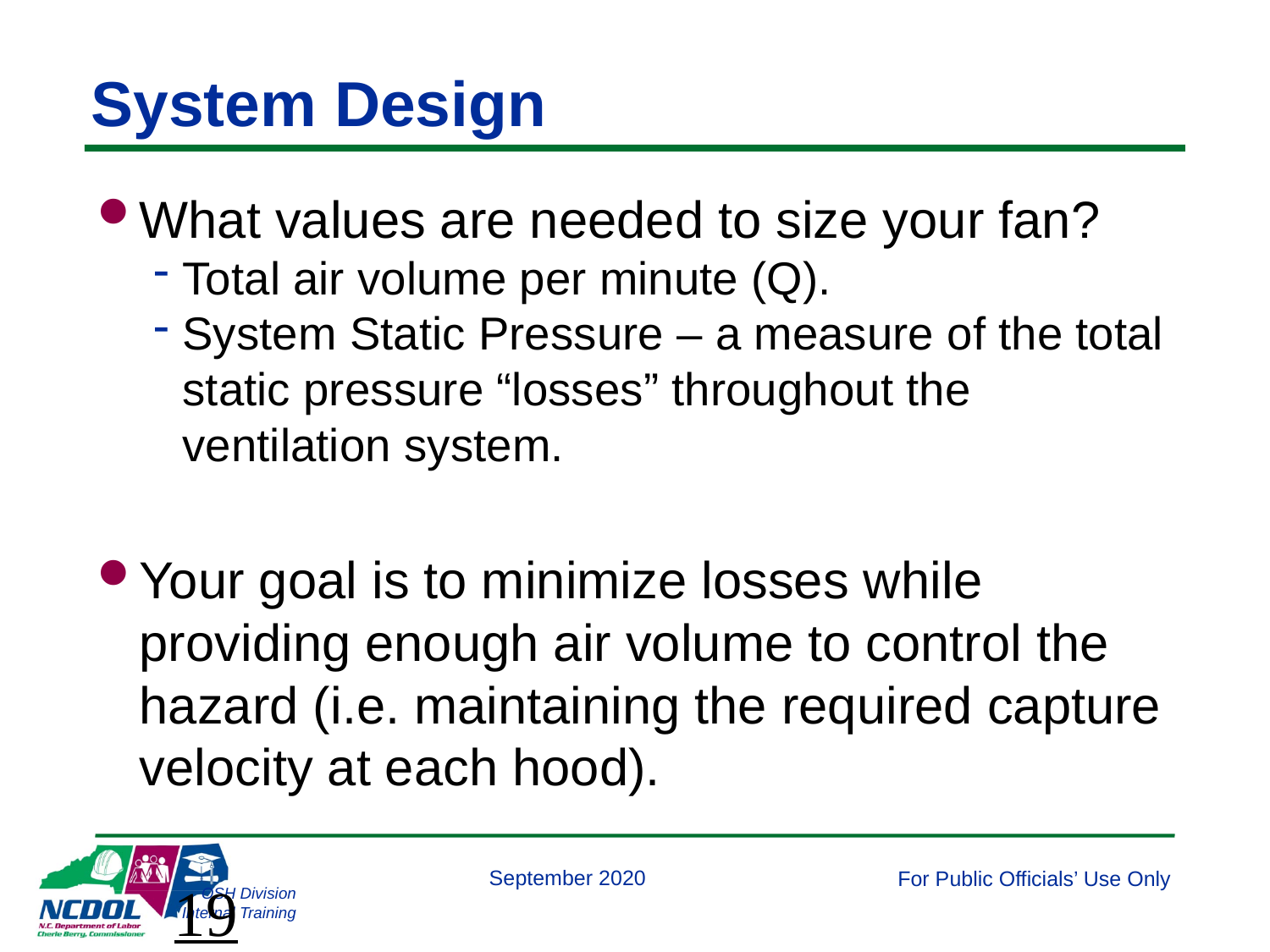

# System Design
What values are needed to size your fan?
Total air volume per minute (Q).
System Static Pressure – a measure of the total static pressure “losses” throughout the ventilation system.

Your goal is to minimize losses while providing enough air volume to control the hazard (i.e. maintaining the required capture velocity at each hood).
19